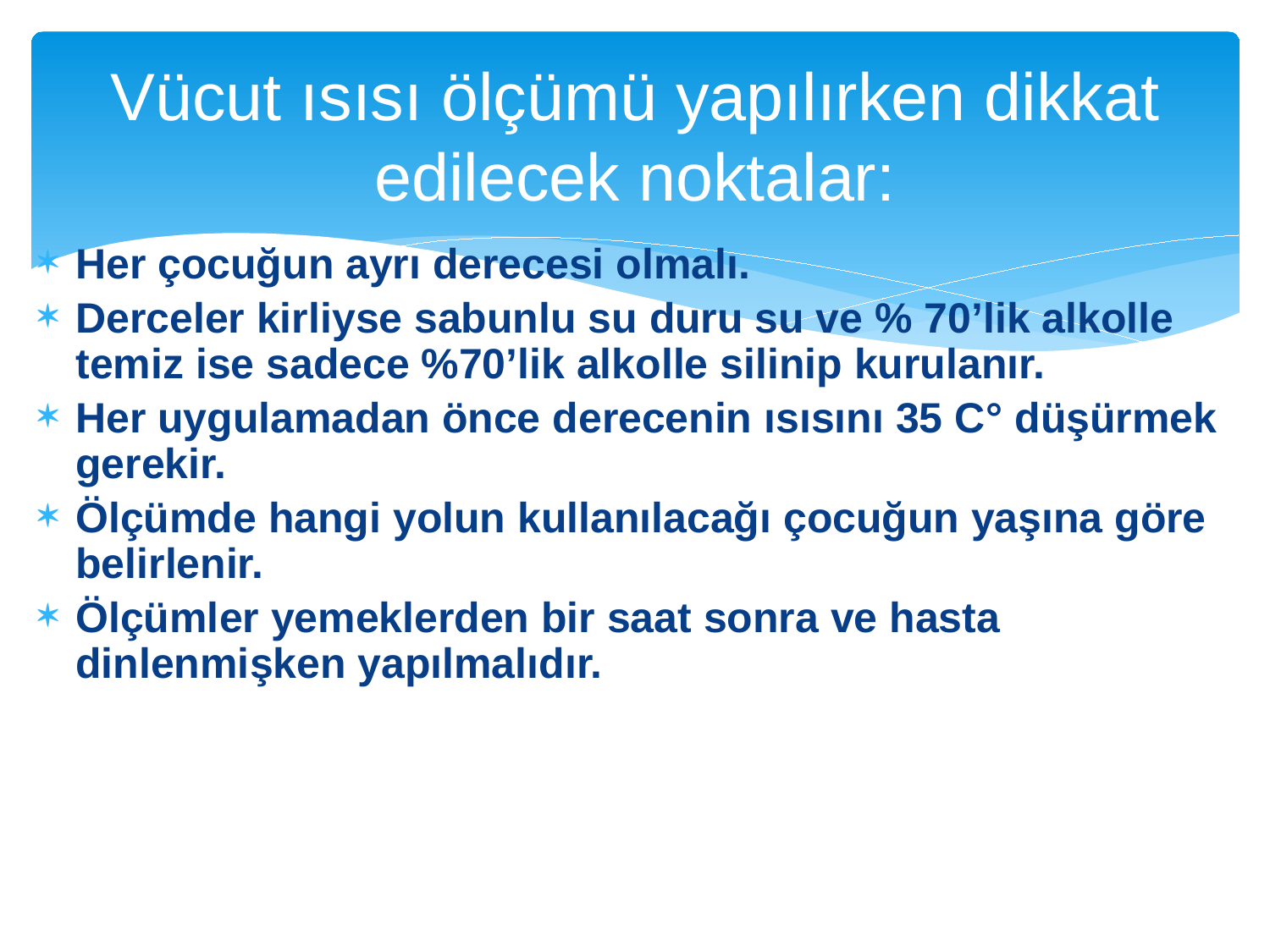

# Vücut ısısı ölçümü yapılırken dikkat edilecek noktalar:
Her çocuğun ayrı derecesi olmalı.
Derceler kirliyse sabunlu su duru su ve % 70’lik alkolle temiz ise sadece %70’lik alkolle silinip kurulanır.
Her uygulamadan önce derecenin ısısını 35 C° düşürmek gerekir.
Ölçümde hangi yolun kullanılacağı çocuğun yaşına göre belirlenir.
Ölçümler yemeklerden bir saat sonra ve hasta dinlenmişken yapılmalıdır.